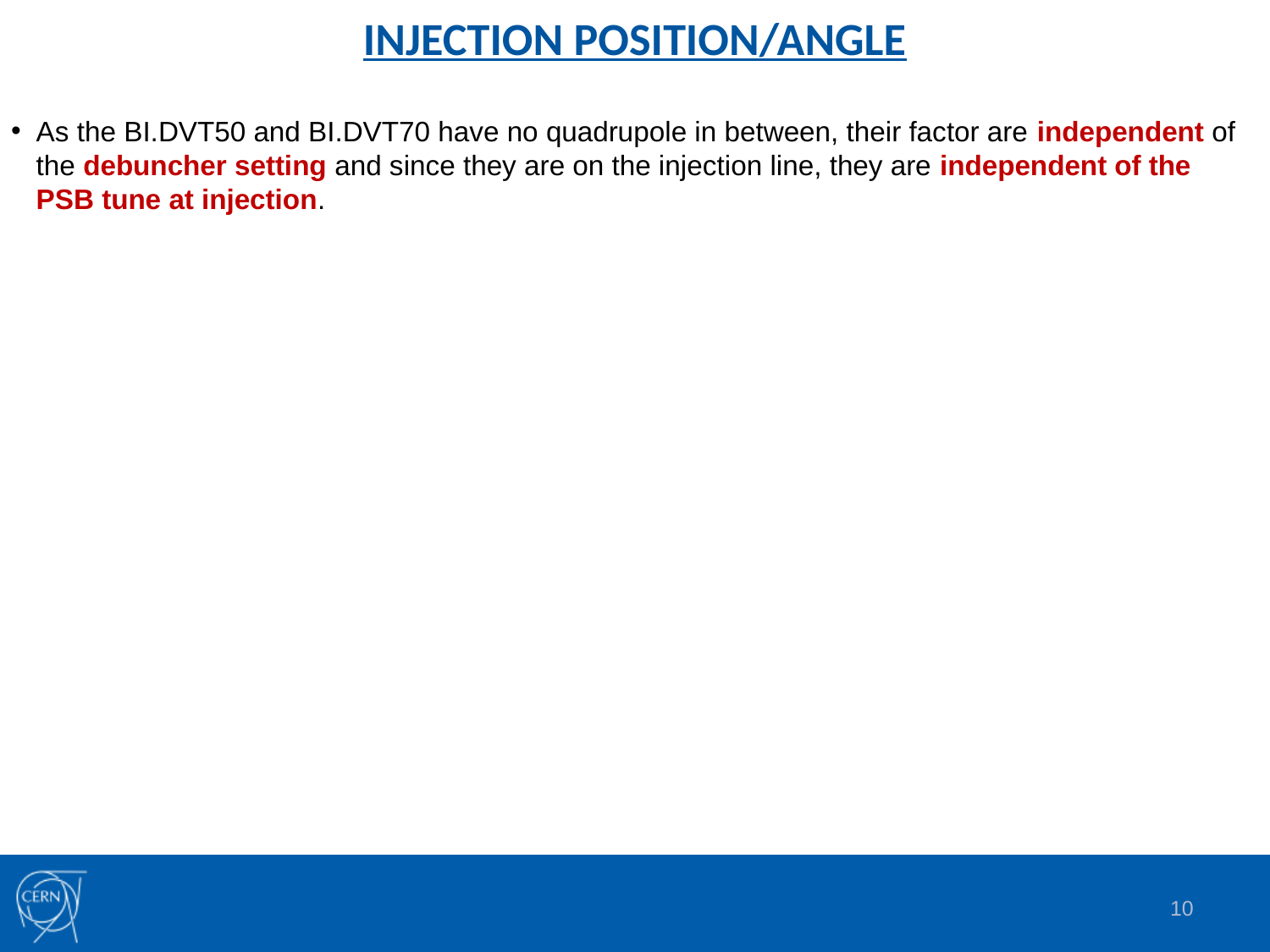

# INJECTION POSITION/ANGLE
As the BI.DVT50 and BI.DVT70 have no quadrupole in between, their factor are independent of the debuncher setting and since they are on the injection line, they are independent of the PSB tune at injection.

10